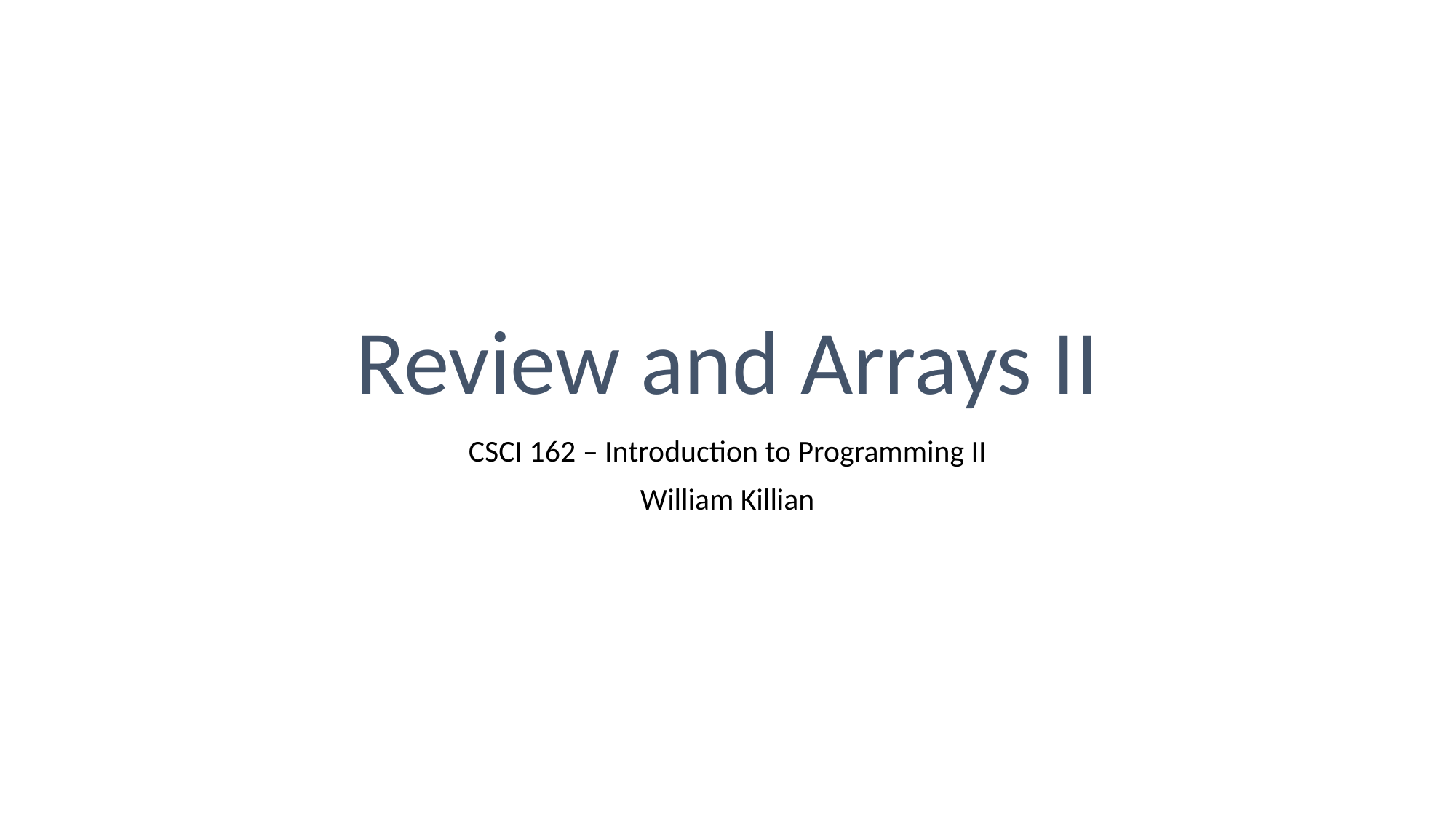

# Review and Arrays II
CSCI 162 – Introduction to Programming II
William Killian